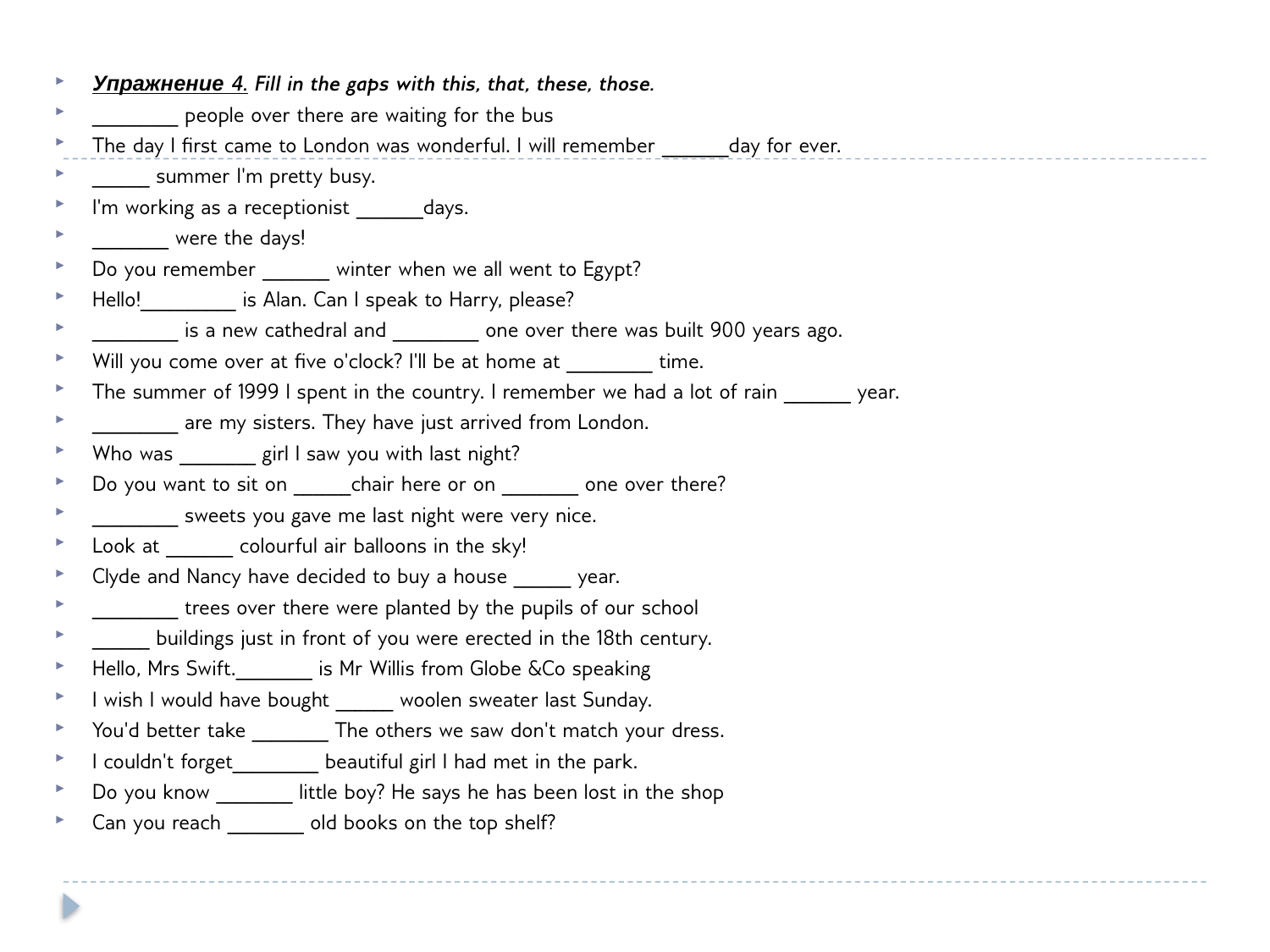

#
Упражнение 4. Fill in the gaps with this, that, these, those.
_________ people over there are waiting for the bus
The day I first came to London was wonderful. I will remember _______day for ever.
______ summer I'm pretty busy.
I'm working as a receptionist _______days.
________ were the days!
Do you remember _______ winter when we all went to Egypt?
Hello!__________ is Alan. Can I speak to Harry, please?
_________ is a new cathedral and _________ one over there was built 900 years ago.
Will you come over at five o'clock? I'll be at home at _________ time.
The summer of 1999 I spent in the country. I remember we had a lot of rain _______ year.
_________ are my sisters. They have just arrived from London.
Who was ________ girl I saw you with last night?
Do you want to sit on ______chair here or on ________ one over there?
_________ sweets you gave me last night were very nice.
Look at _______ colourful air balloons in the sky!
Clyde and Nancy have decided to buy a house ______ year.
_________ trees over there were planted by the pupils of our school
______ buildings just in front of you were erected in the 18th century.
Hello, Mrs Swift.________ is Mr Willis from Globe &Co speaking
I wish I would have bought ______ woolen sweater last Sunday.
You'd better take ________ The others we saw don't match your dress.
I couldn't forget_________ beautiful girl I had met in the park.
Do you know ________ little boy? He says he has been lost in the shop
Can you reach ________ old books on the top shelf?